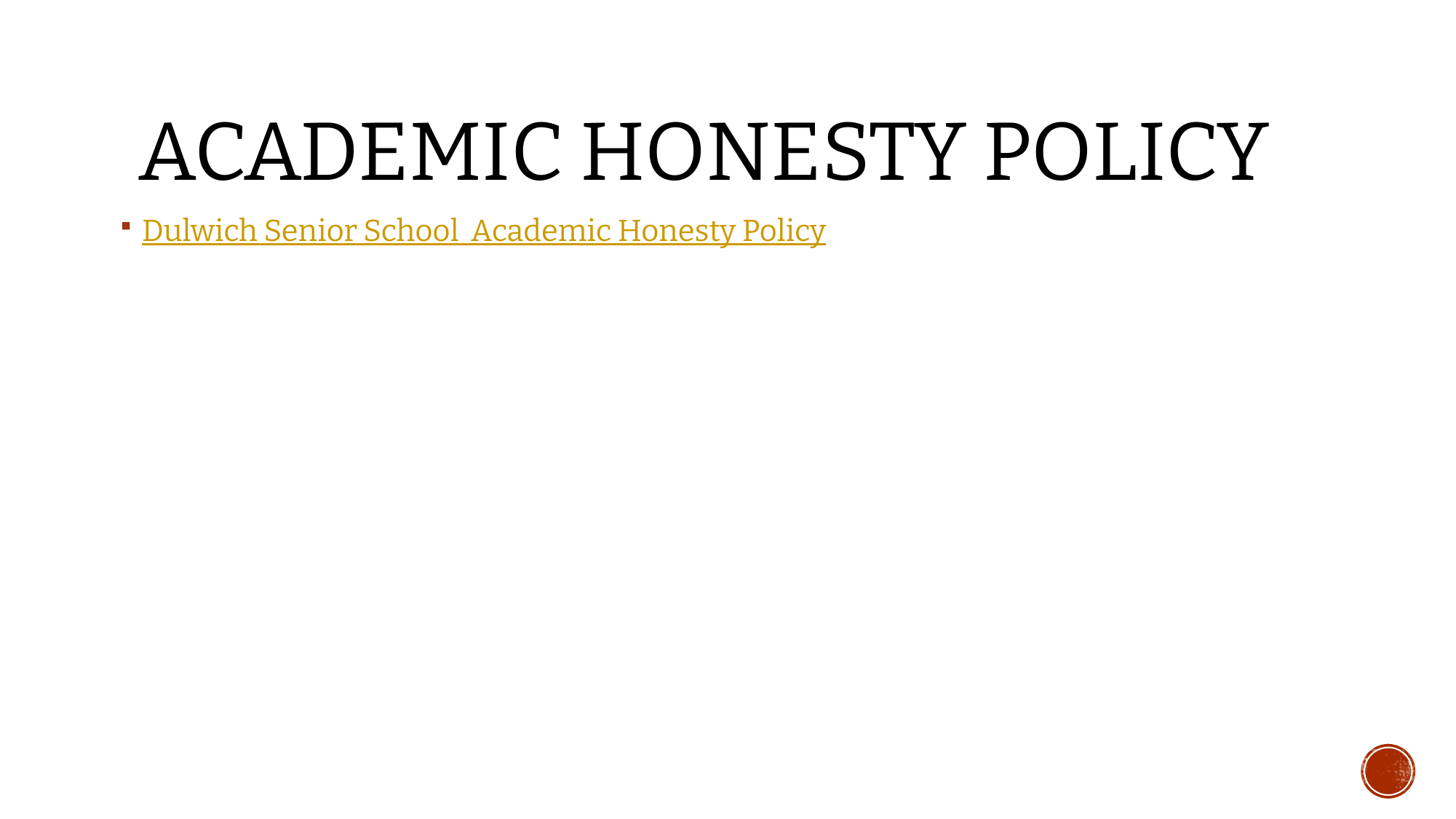

# Academic Honesty Policy
Dulwich Senior School  Academic Honesty Policy